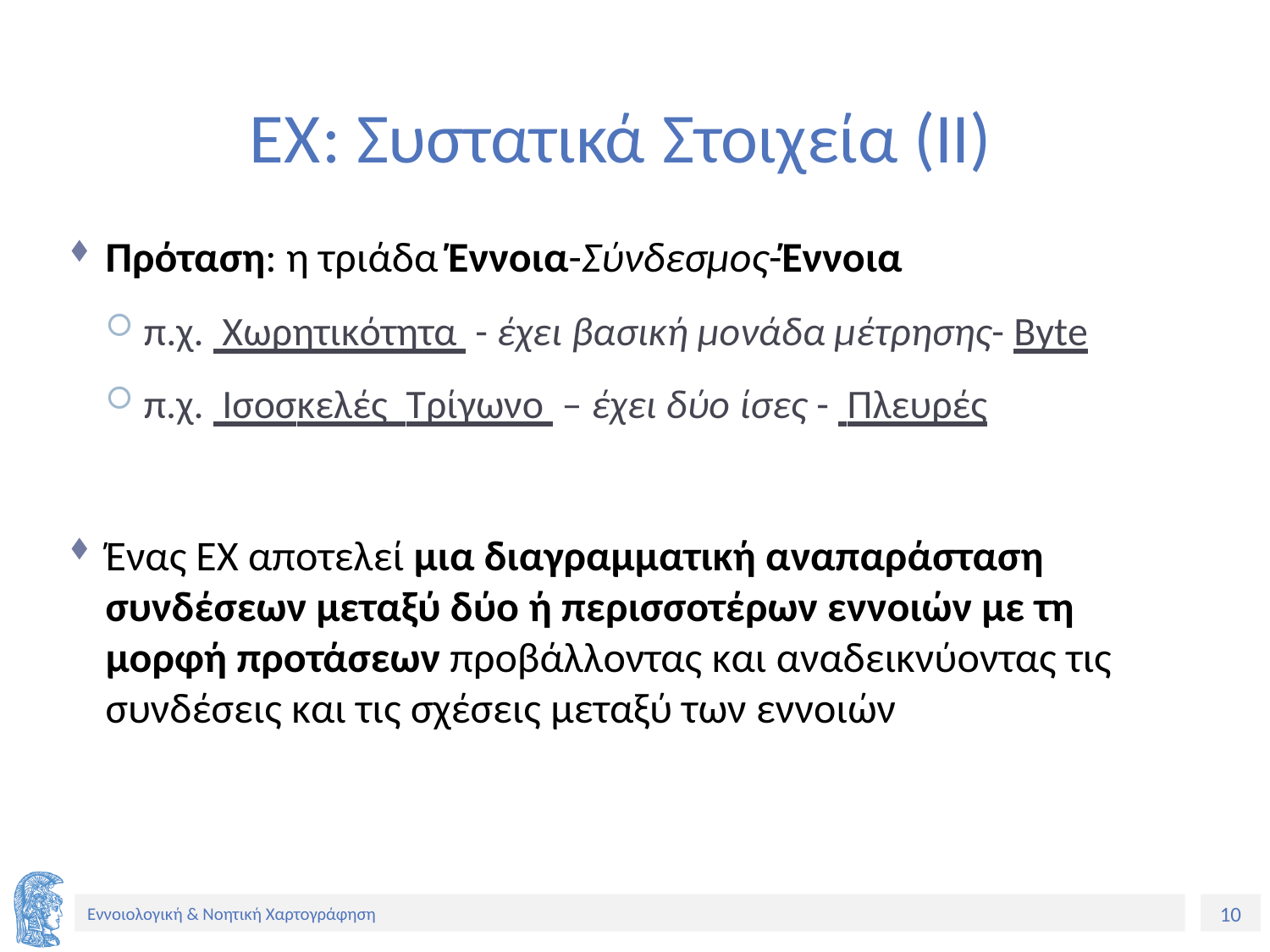

# ΕΧ: Συστατικά Στοιχεία (ΙΙ)
Πρόταση: η τριάδα Έννοια-Σύνδεσμος-Έννοια

π.χ.  Χωρητικότητα  - έχει βασική μονάδα μέτρησης- Byte

π.χ.  Ισοσκελές  Τρίγωνο  – έχει δύο ίσες -  Πλευρές

Ένας ΕΧ αποτελεί μια διαγραμματική αναπαράσταση συνδέσεων μεταξύ δύο ή περισσοτέρων εννοιών με τη μορφή προτάσεων προβάλλοντας και αναδεικνύοντας τις συνδέσεις και τις σχέσεις μεταξύ των εννοιών